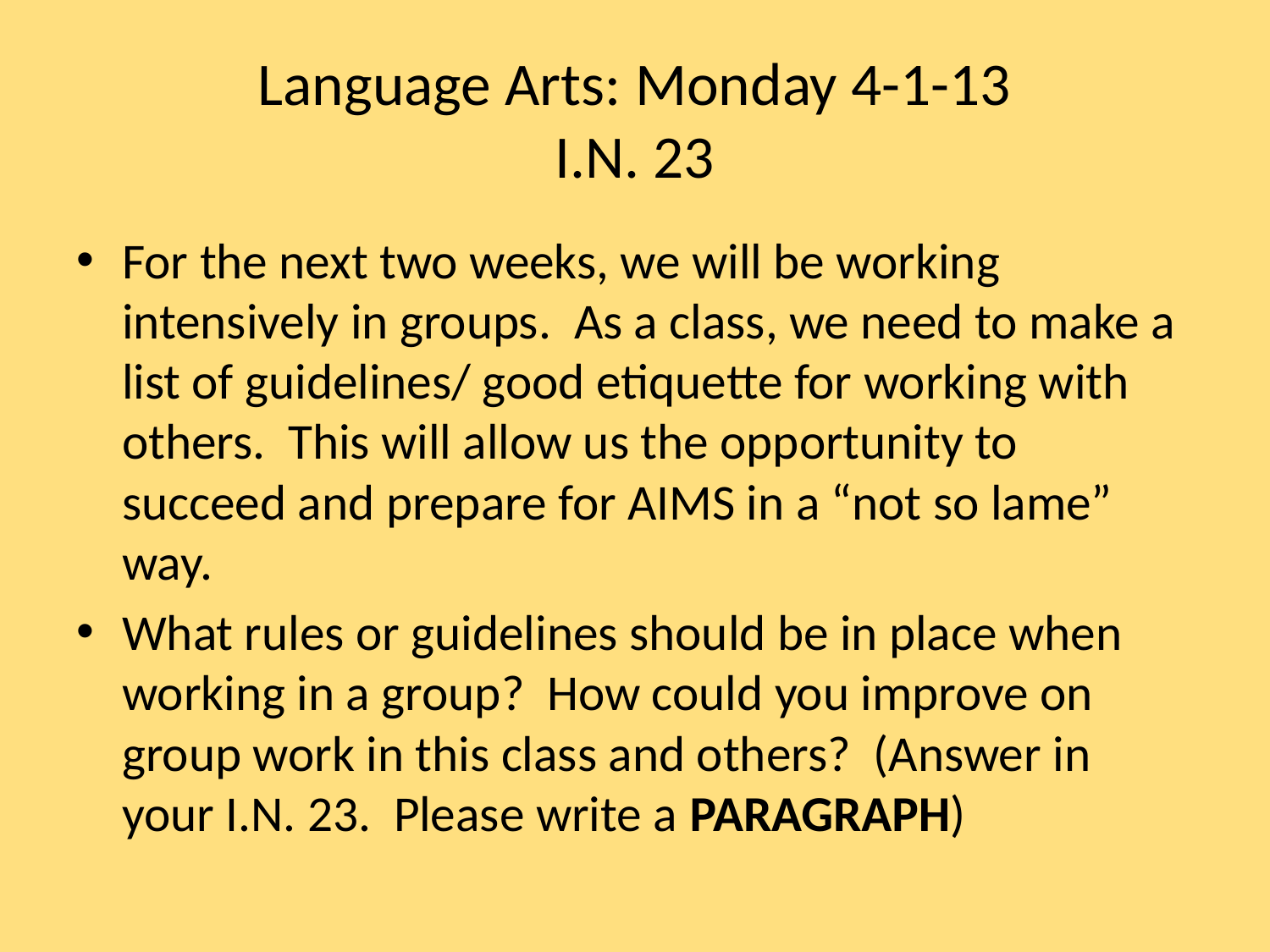

# Language Arts: Monday 4-1-13 I.N. 23
For the next two weeks, we will be working intensively in groups.  As a class, we need to make a list of guidelines/ good etiquette for working with others.  This will allow us the opportunity to succeed and prepare for AIMS in a “not so lame” way.
What rules or guidelines should be in place when working in a group?  How could you improve on group work in this class and others?  (Answer in your I.N. 23.  Please write a PARAGRAPH)